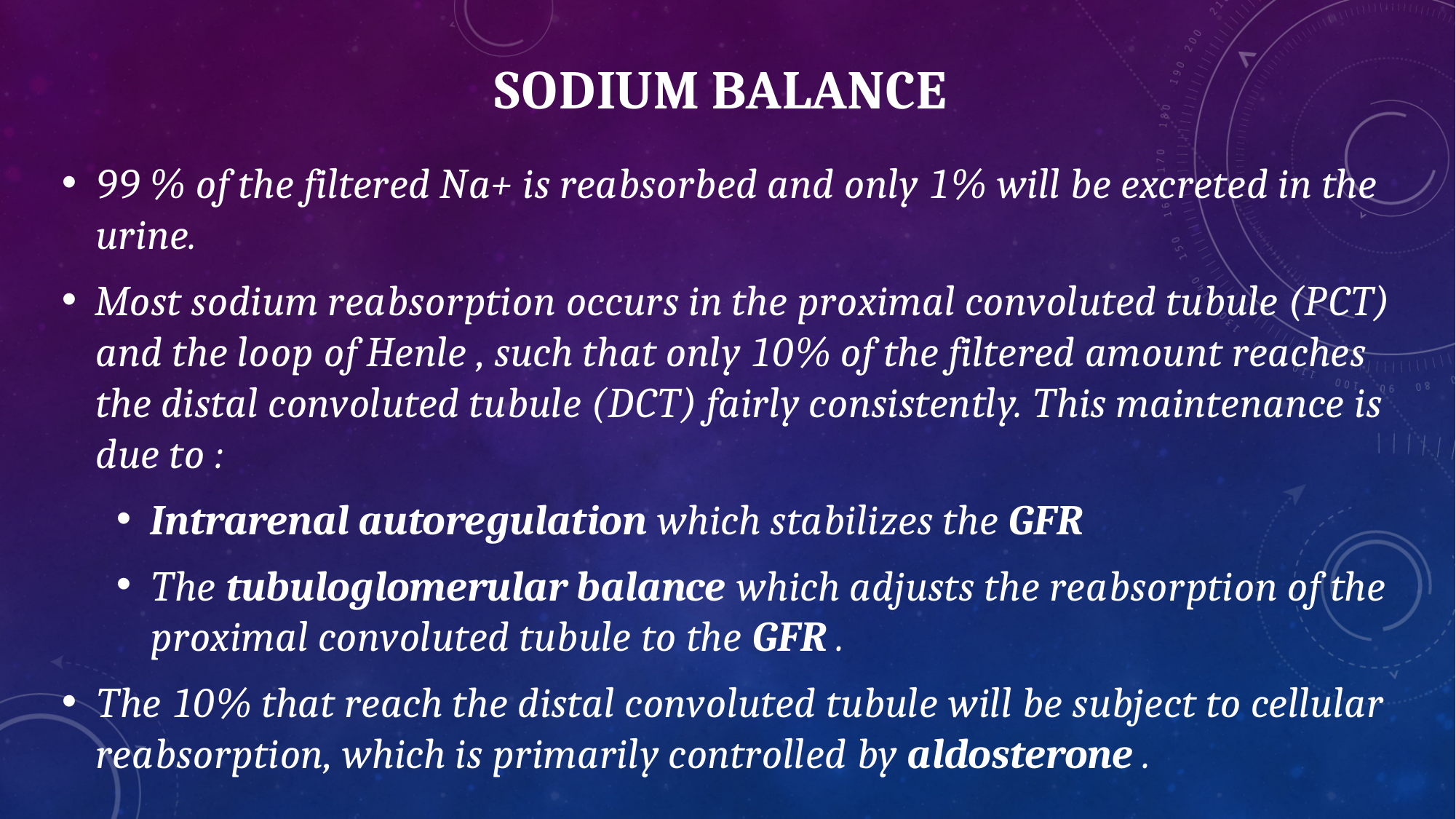

# SODIUM BALANCE
99 % of the filtered Na+ is reabsorbed and only 1% will be excreted in the urine.
Most sodium reabsorption occurs in the proximal convoluted tubule (PCT) and the loop of Henle , such that only 10% of the filtered amount reaches the distal convoluted tubule (DCT) fairly consistently. This maintenance is due to :
Intrarenal autoregulation which stabilizes the GFR
The tubuloglomerular balance which adjusts the reabsorption of the proximal convoluted tubule to the GFR .
The 10% that reach the distal convoluted tubule will be subject to cellular reabsorption, which is primarily controlled by aldosterone .